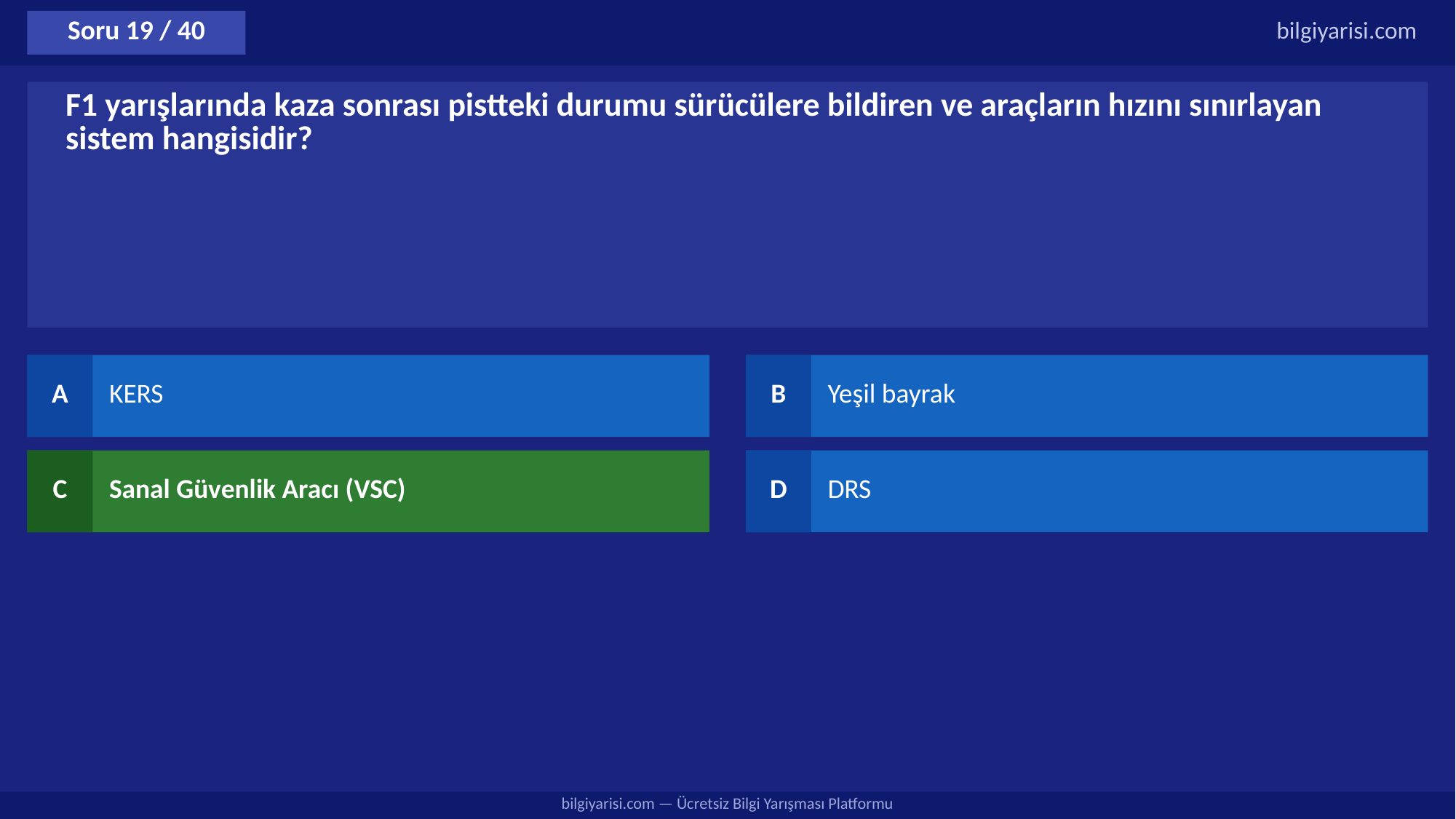

Soru 19 / 40
bilgiyarisi.com

F1 yarışlarında kaza sonrası pistteki durumu sürücülere bildiren ve araçların hızını sınırlayan sistem hangisidir?

A
KERS

B
Yeşil bayrak

C
Sanal Güvenlik Aracı (VSC)

D
DRS
bilgiyarisi.com — Ücretsiz Bilgi Yarışması Platformu